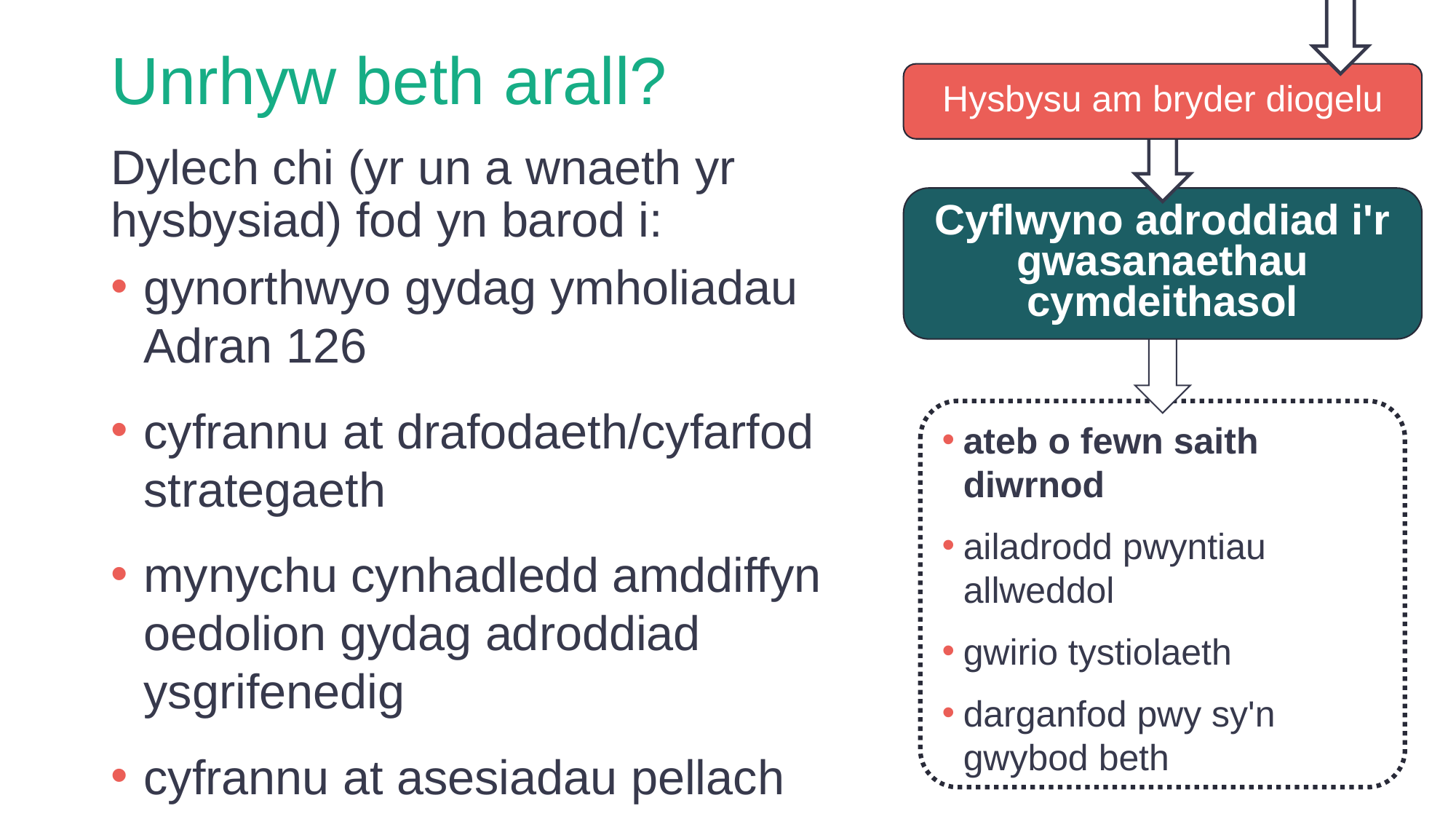

# Unrhyw beth arall?
Hysbysu am bryder diogelu

Cyflwyno adroddiad i'r gwasanaethau cymdeithasol
Dylech chi (yr un a wnaeth yr hysbysiad) fod yn barod i:
gynorthwyo gydag ymholiadau Adran 126
cyfrannu at drafodaeth/cyfarfod strategaeth
mynychu cynhadledd amddiffyn oedolion gydag adroddiad ysgrifenedig
cyfrannu at asesiadau pellach

ateb o fewn saith diwrnod
ailadrodd pwyntiau allweddol
gwirio tystiolaeth
darganfod pwy sy'n gwybod beth